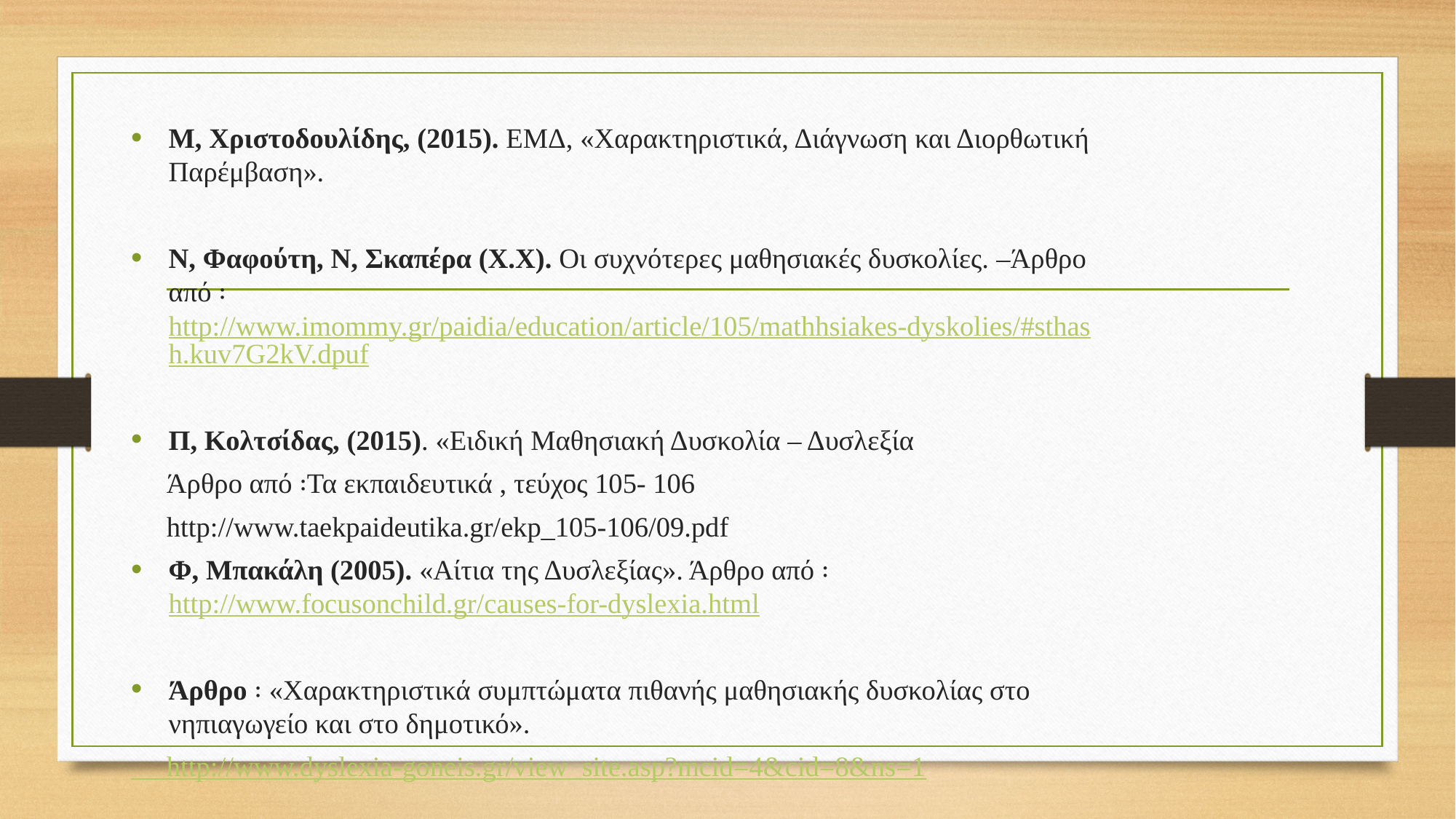

Μ, Χριστοδουλίδης, (2015). ΕΜΔ, «Χαρακτηριστικά, Διάγνωση και Διορθωτική Παρέμβαση».

Ν, Φαφούτη, Ν, Σκαπέρα (Χ.Χ). Οι συχνότερες μαθησιακές δυσκολίες. –Άρθρο από ꞉ http://www.imommy.gr/paidia/education/article/105/mathhsiakes-dyskolies/#sthash.kuv7G2kV.dpuf

Π, Κολτσίδας, (2015). «Ειδική Μαθησιακή Δυσκολία – Δυσλεξία
     Άρθρο από ꞉Τα εκπαιδευτικά , τεύχος 105- 106
     http://www.taekpaideutika.gr/ekp_105-106/09.pdf
Φ, Μπακάλη (2005). «Αίτια της Δυσλεξίας». Άρθρο από ꞉ http://www.focusonchild.gr/causes-for-dyslexia.html

Άρθρο ꞉ «Χαρακτηριστικά συμπτώματα πιθανής μαθησιακής δυσκολίας στο νηπιαγωγείο και στο δημοτικό».
     http://www.dyslexia-goneis.gr/view_site.asp?mcid=4&cid=8&ns=1